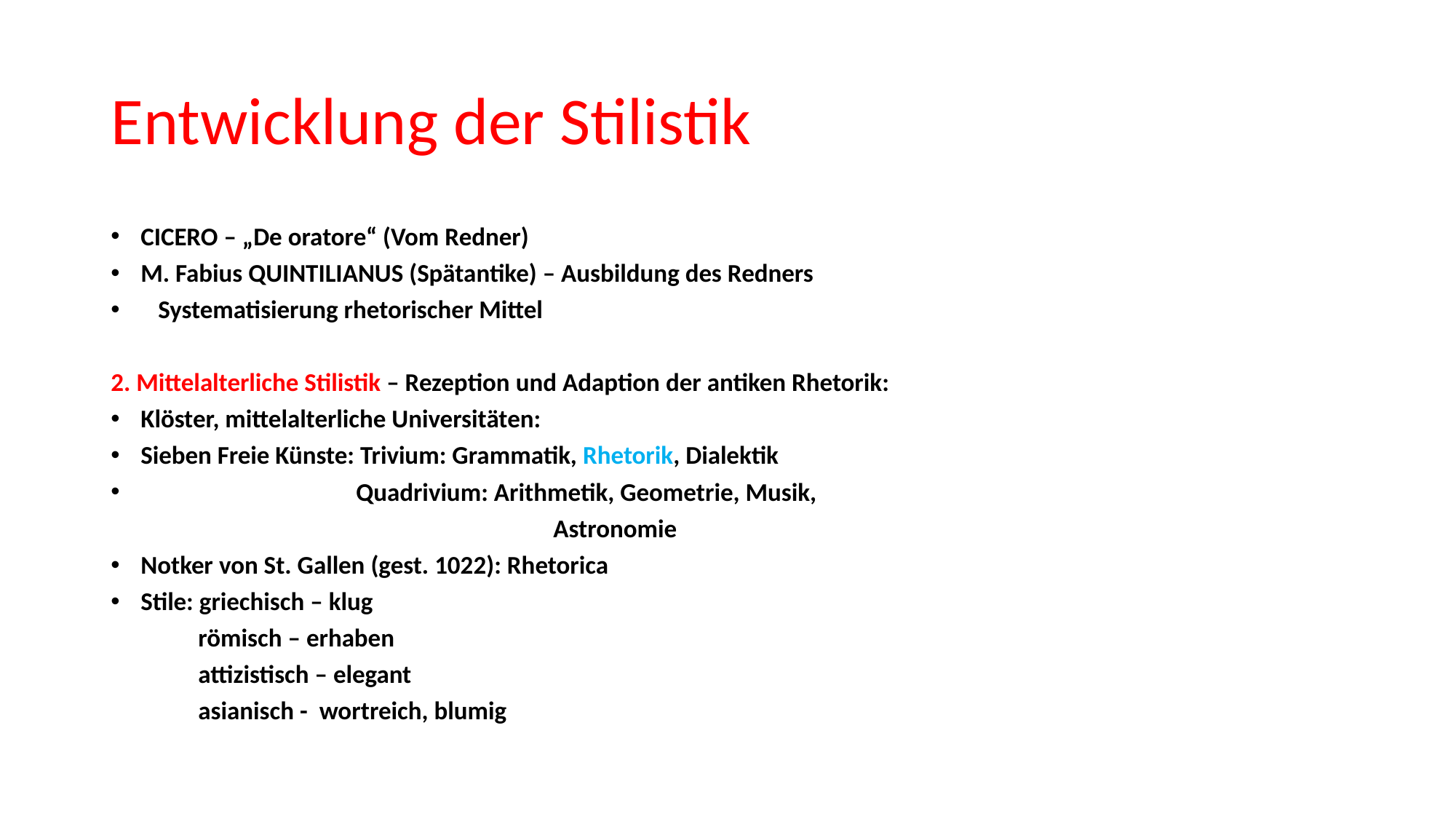

# Entwicklung der Stilistik
CICERO – „De oratore“ (Vom Redner)
M. Fabius QUINTILIANUS (Spätantike) – Ausbildung des Redners
   Systematisierung rhetorischer Mittel

2. Mittelalterliche Stilistik – Rezeption und Adaption der antiken Rhetorik:
Klöster, mittelalterliche Universitäten:
Sieben Freie Künste: Trivium: Grammatik, Rhetorik, Dialektik
                                     Quadrivium: Arithmetik, Geometrie, Musik,
                                                                            Astronomie
Notker von St. Gallen (gest. 1022): Rhetorica
Stile: griechisch – klug
               römisch – erhaben
               attizistisch – elegant
               asianisch -  wortreich, blumig